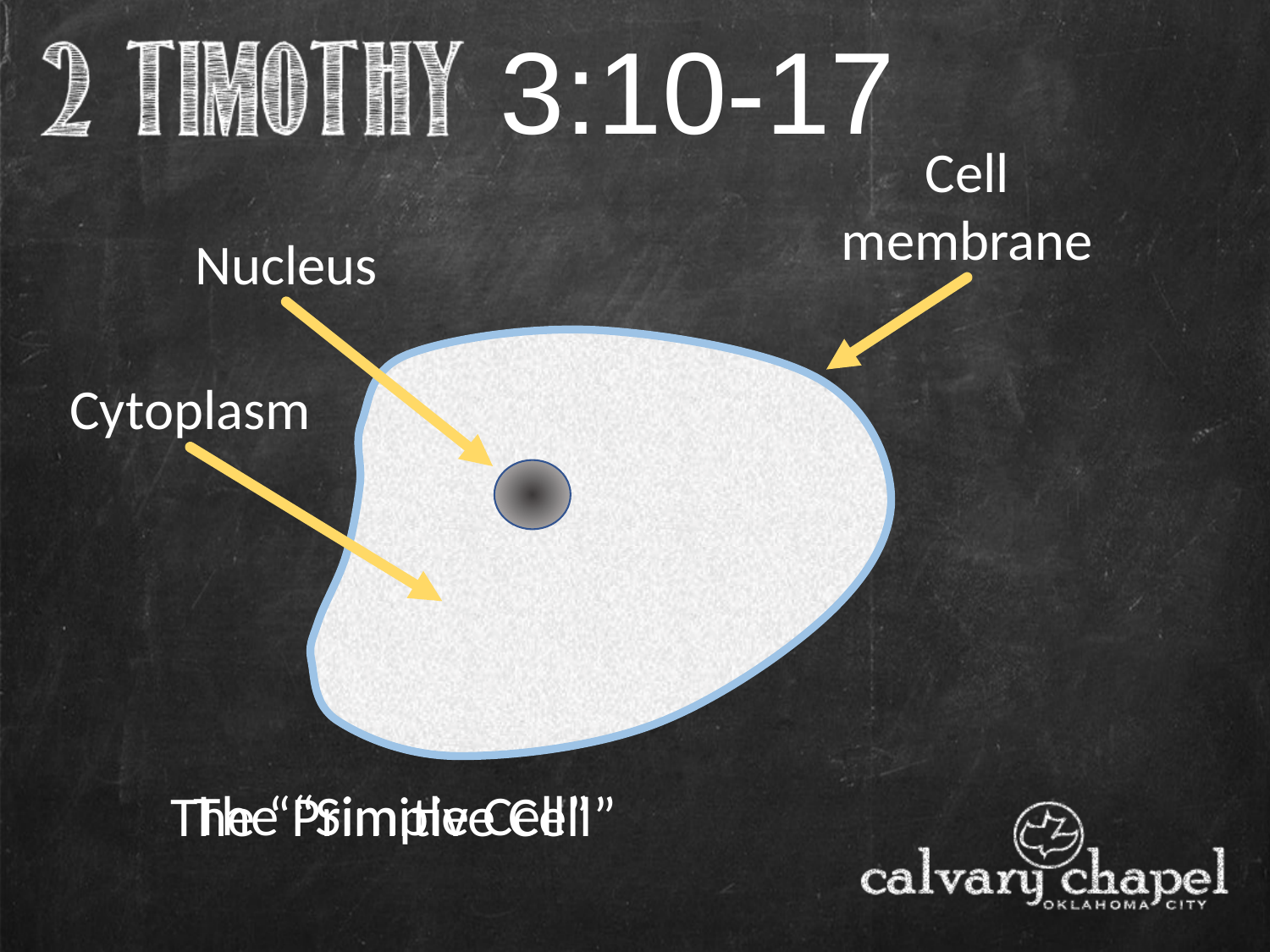

3:10-17
Cell membrane
Nucleus

Cytoplasm

The “Simple Cell”
The “Primitive Cell”